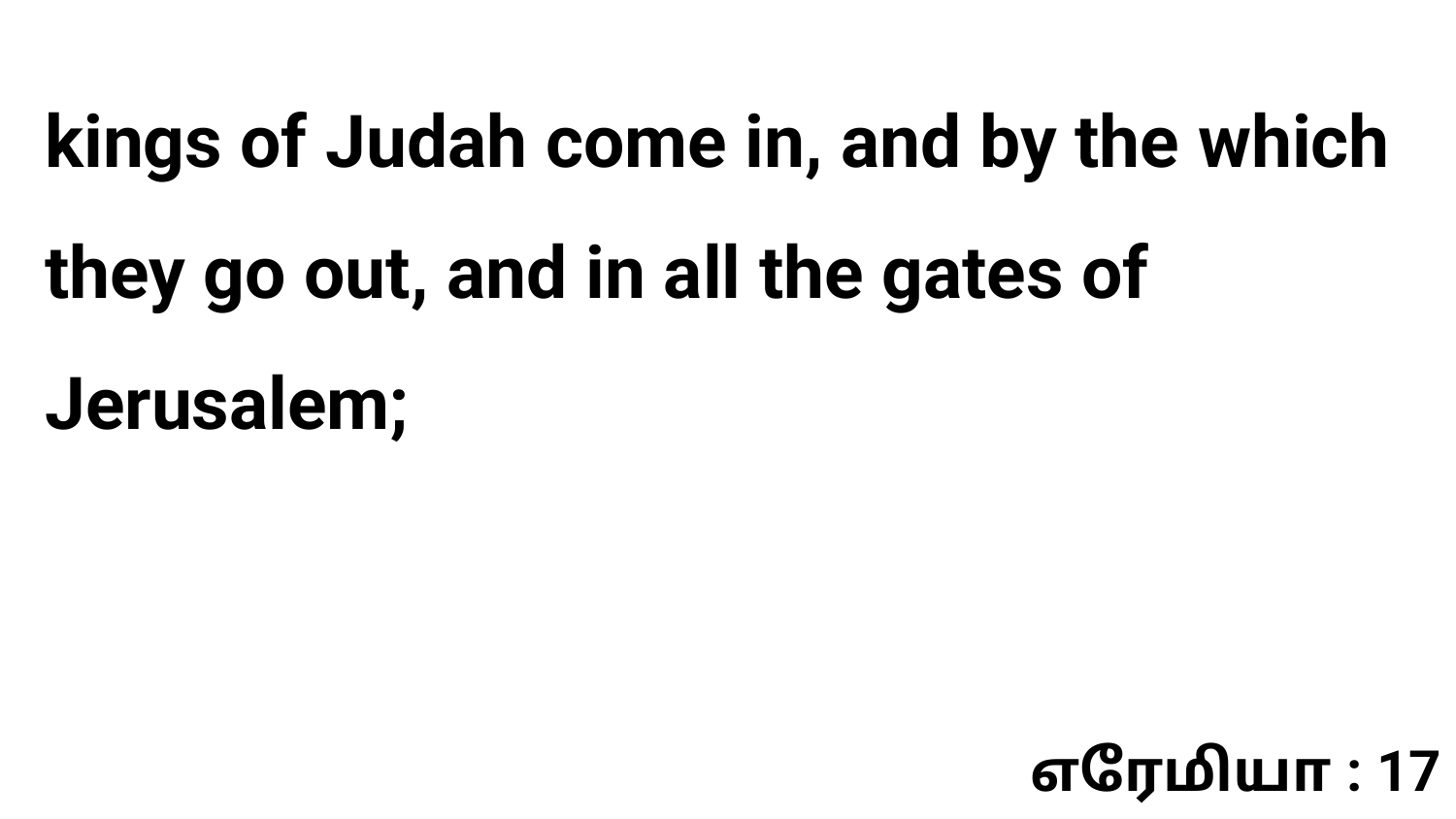

kings of Judah come in, and by the which they go out, and in all the gates of Jerusalem;
எரேமியா : 17